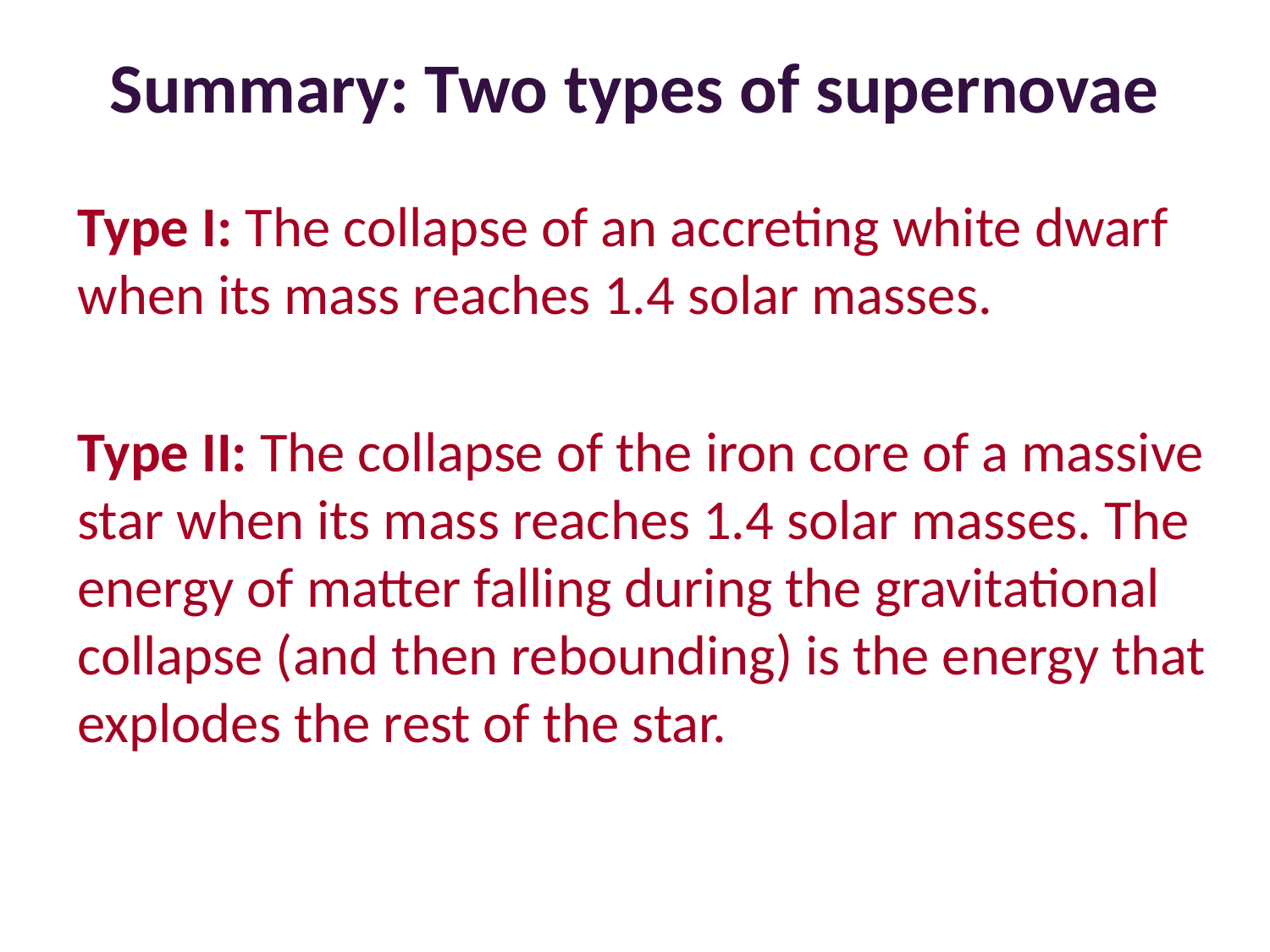

# Summary: Two types of supernovae
Type I: The collapse of an accreting white dwarf when its mass reaches 1.4 solar masses.

Type II: The collapse of the iron core of a massive star when its mass reaches 1.4 solar masses. The energy of matter falling during the gravitational collapse (and then rebounding) is the energy that explodes the rest of the star.